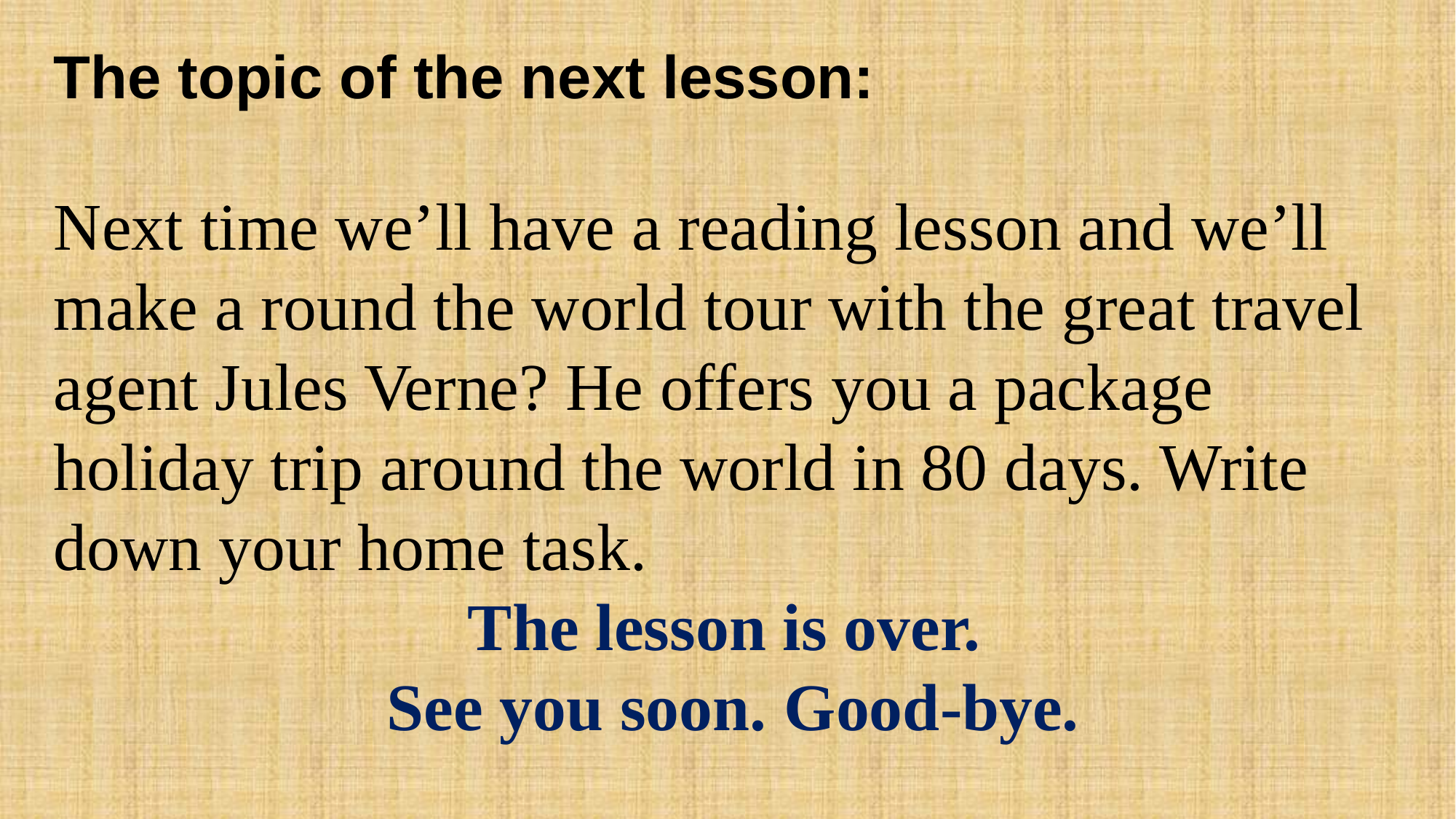

The topic of the next lesson:

Next time we’ll have a reading lesson and we’ll make a round the world tour with the great travel agent Jules Verne? He offers you a package holiday trip around the world in 80 days. Write down your home task.
The lesson is over.
See you soon. Good-bye.